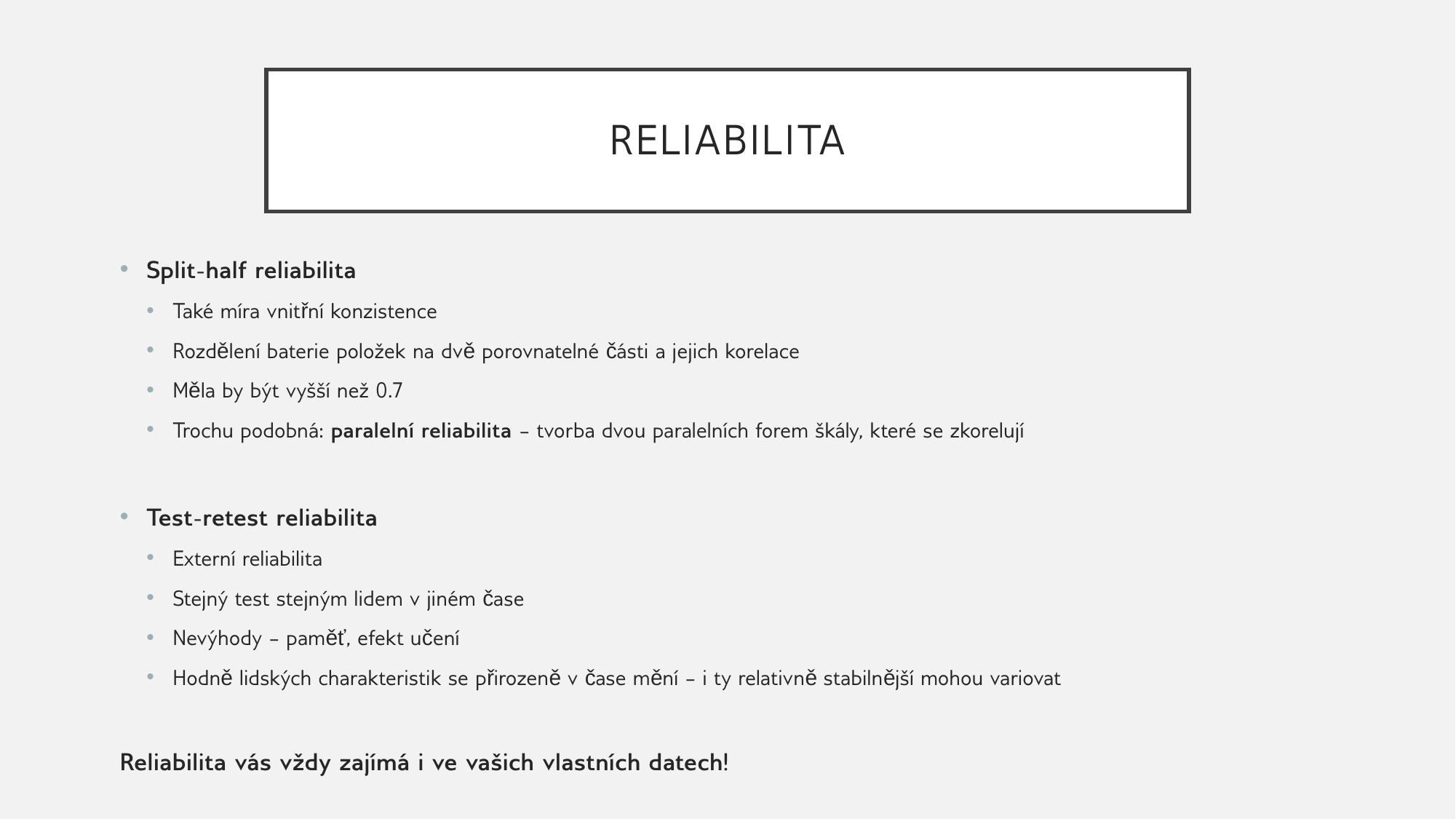

# Reliabilita
Split-half reliabilita
Také míra vnitřní konzistence
Rozdělení baterie položek na dvě porovnatelné části a jejich korelace
Měla by být vyšší než 0.7
Trochu podobná: paralelní reliabilita – tvorba dvou paralelních forem škály, které se zkorelují

Test-retest reliabilita
Externí reliabilita
Stejný test stejným lidem v jiném čase
Nevýhody – paměť, efekt učení
Hodně lidských charakteristik se přirozeně v čase mění – i ty relativně stabilnější mohou variovat

Reliabilita vás vždy zajímá i ve vašich vlastních datech!